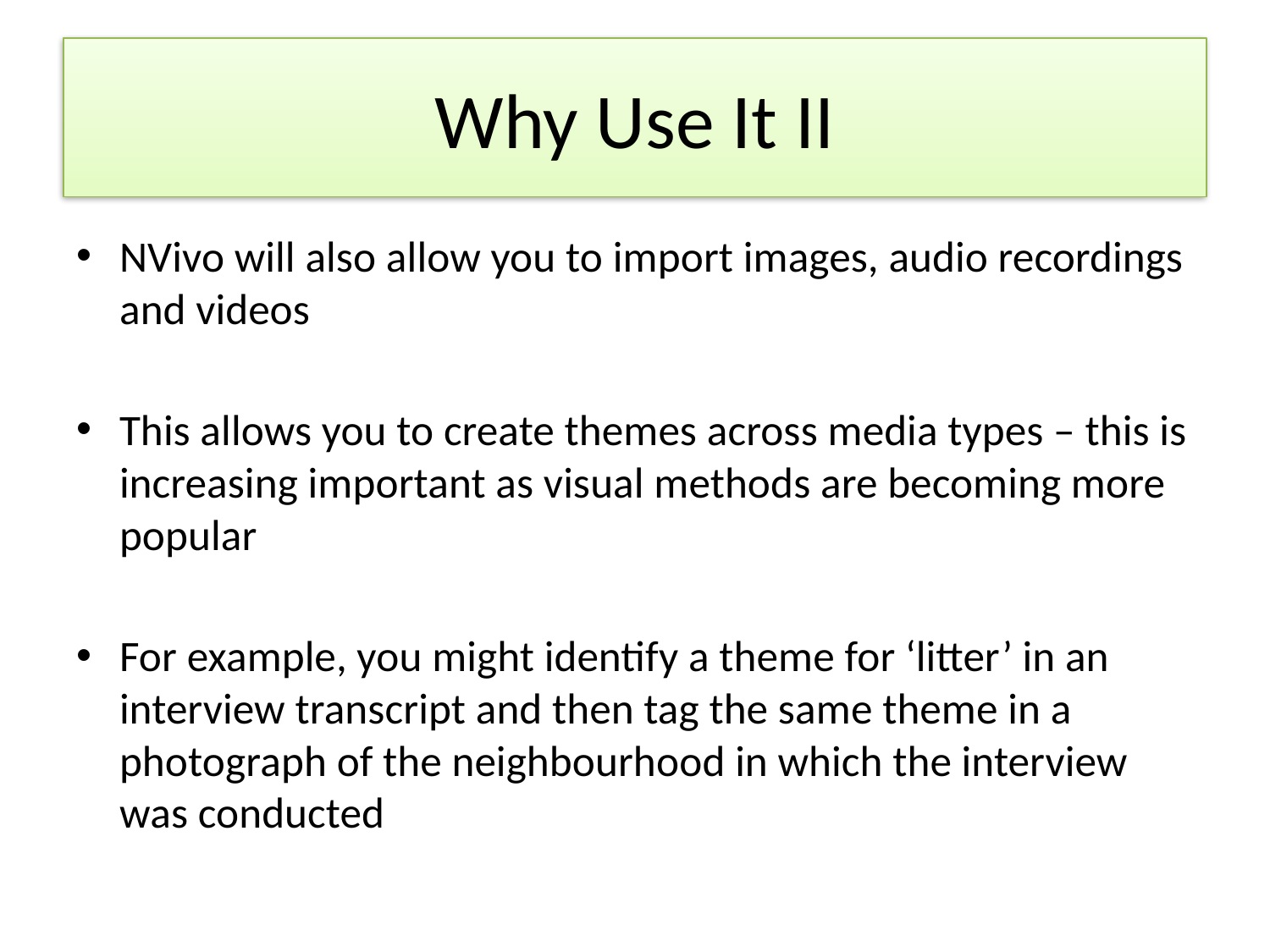

# Why Use It II
NVivo will also allow you to import images, audio recordings and videos

This allows you to create themes across media types – this is increasing important as visual methods are becoming more popular

For example, you might identify a theme for ‘litter’ in an interview transcript and then tag the same theme in a photograph of the neighbourhood in which the interview was conducted